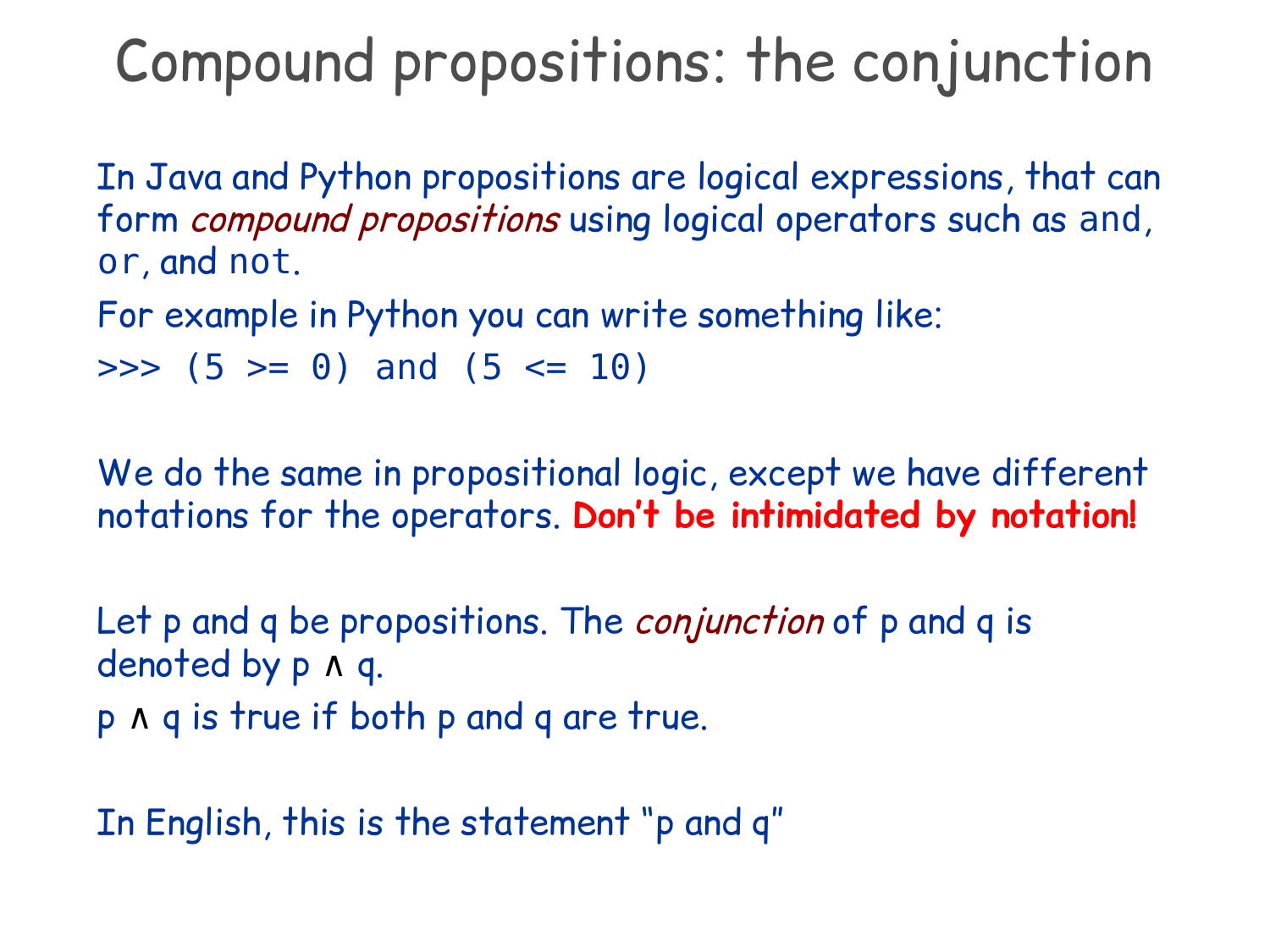

# Compound propositions: the conjunction
In Java and Python propositions are logical expressions, that can form compound propositions using logical operators such as and, or, and not.
For example in Python you can write something like:
>>> (5 >= 0) and (5 <= 10)

We do the same in propositional logic, except we have different notations for the operators. Don’t be intimidated by notation!

Let p and q be propositions. The conjunction of p and q is denoted by p ∧ q.
p ∧ q is true if both p and q are true.

In English, this is the statement “p and q”